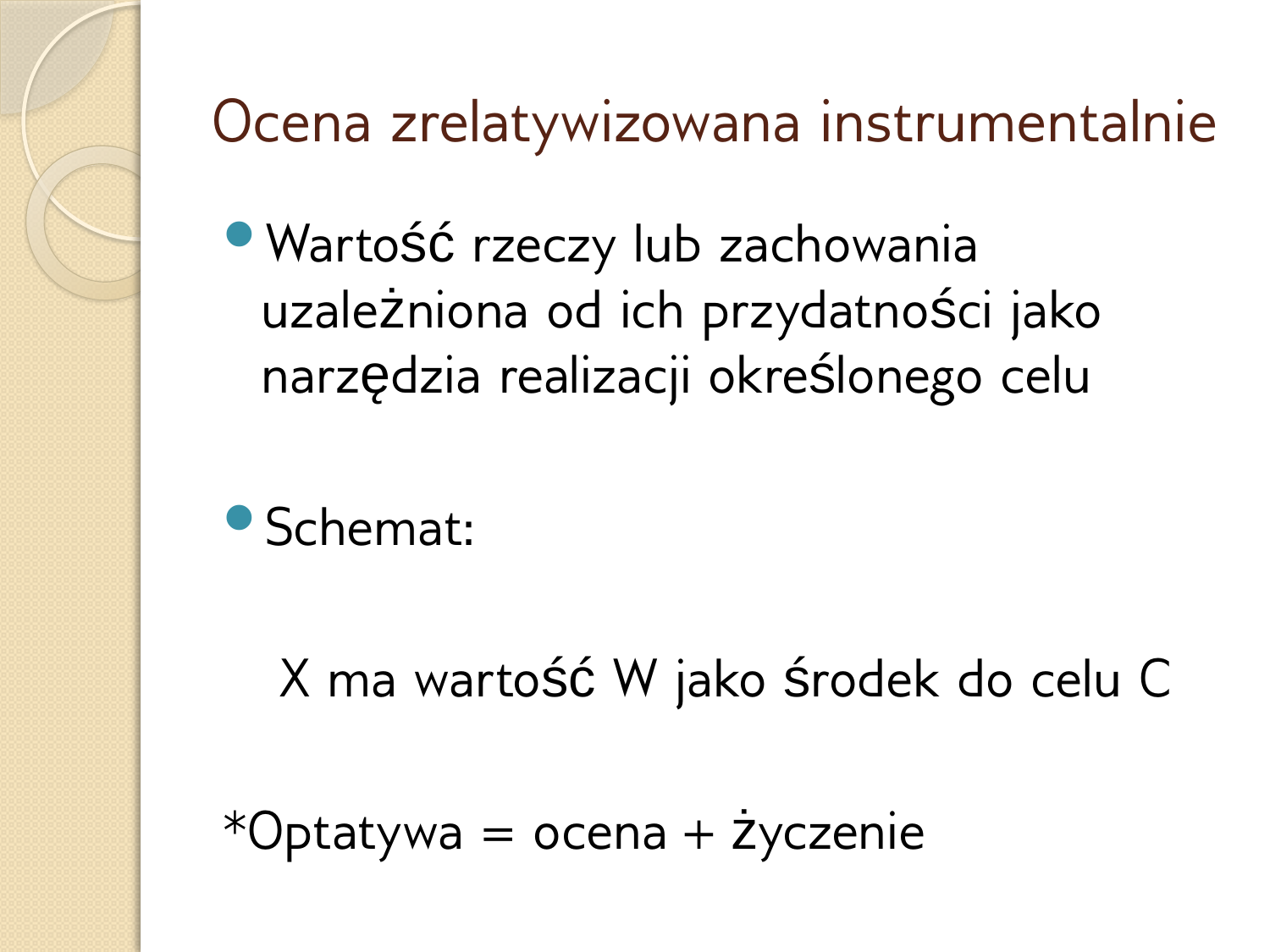

# Ocena zrelatywizowana instrumentalnie
Wartość rzeczy lub zachowania uzależniona od ich przydatności jako narzędzia realizacji określonego celu

Schemat:

X ma wartość W jako środek do celu C

*Optatywa = ocena + życzenie